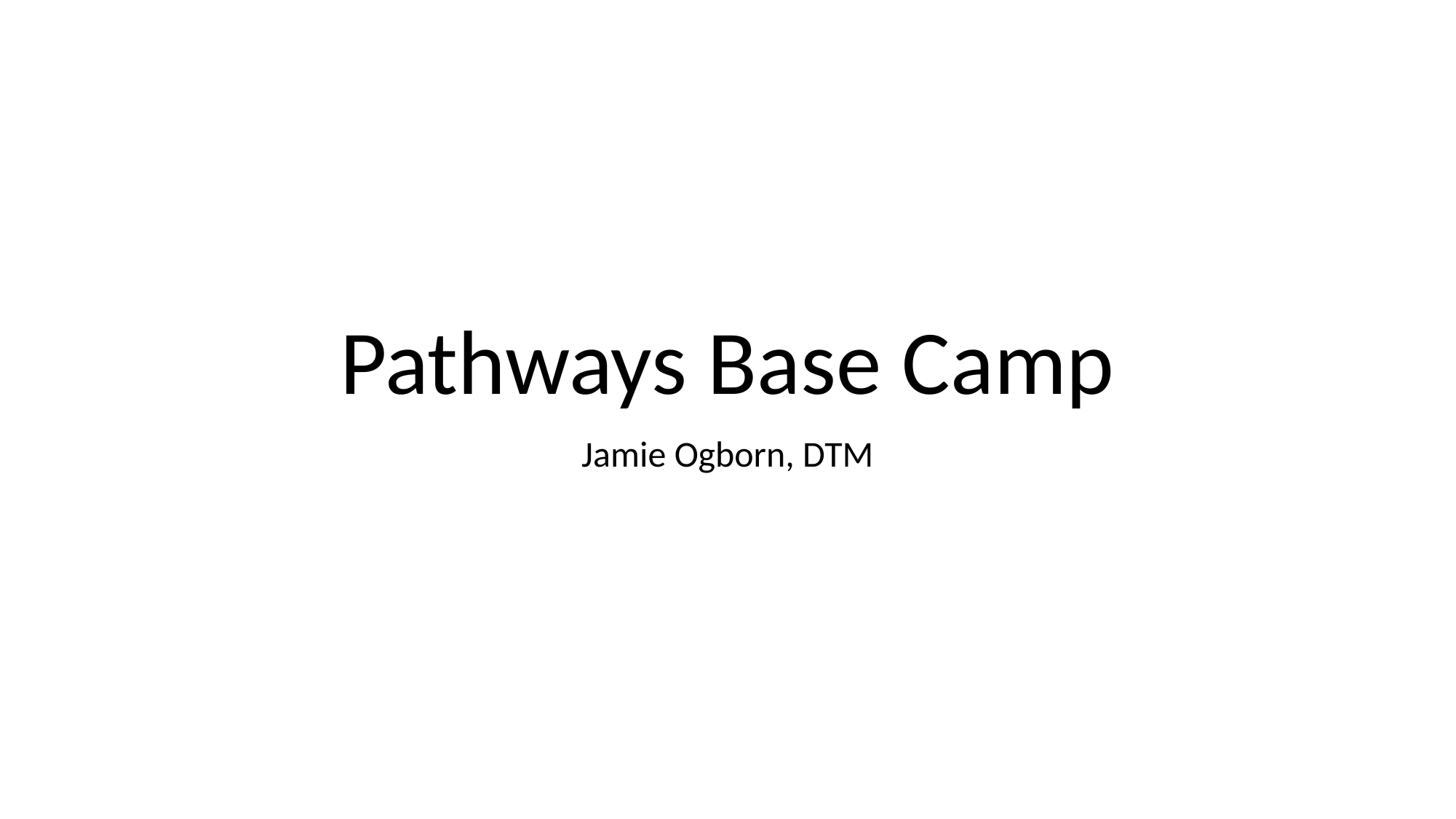

# Pathways Base Camp
Jamie Ogborn, DTM